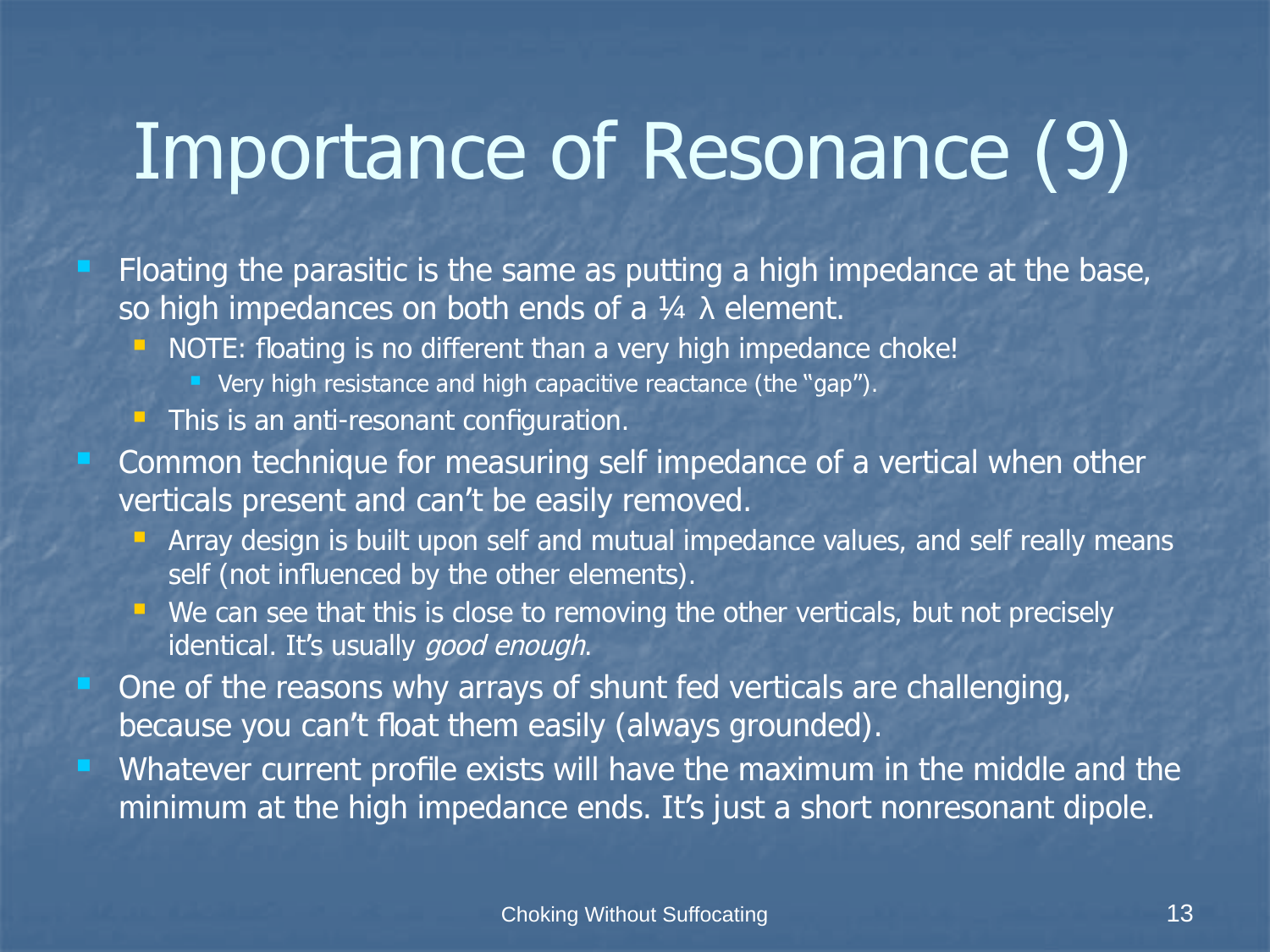

# Importance of Resonance (9)
Floating the parasitic is the same as putting a high impedance at the base, so high impedances on both ends of a ¼ λ element.
NOTE: floating is no different than a very high impedance choke!
Very high resistance and high capacitive reactance (the “gap”).
This is an anti-resonant configuration.
Common technique for measuring self impedance of a vertical when other verticals present and can’t be easily removed.
Array design is built upon self and mutual impedance values, and self really means self (not influenced by the other elements).
We can see that this is close to removing the other verticals, but not precisely identical. It’s usually good enough.
One of the reasons why arrays of shunt fed verticals are challenging, because you can’t float them easily (always grounded).
Whatever current profile exists will have the maximum in the middle and the minimum at the high impedance ends. It’s just a short nonresonant dipole.

Choking Without Suffocating
13